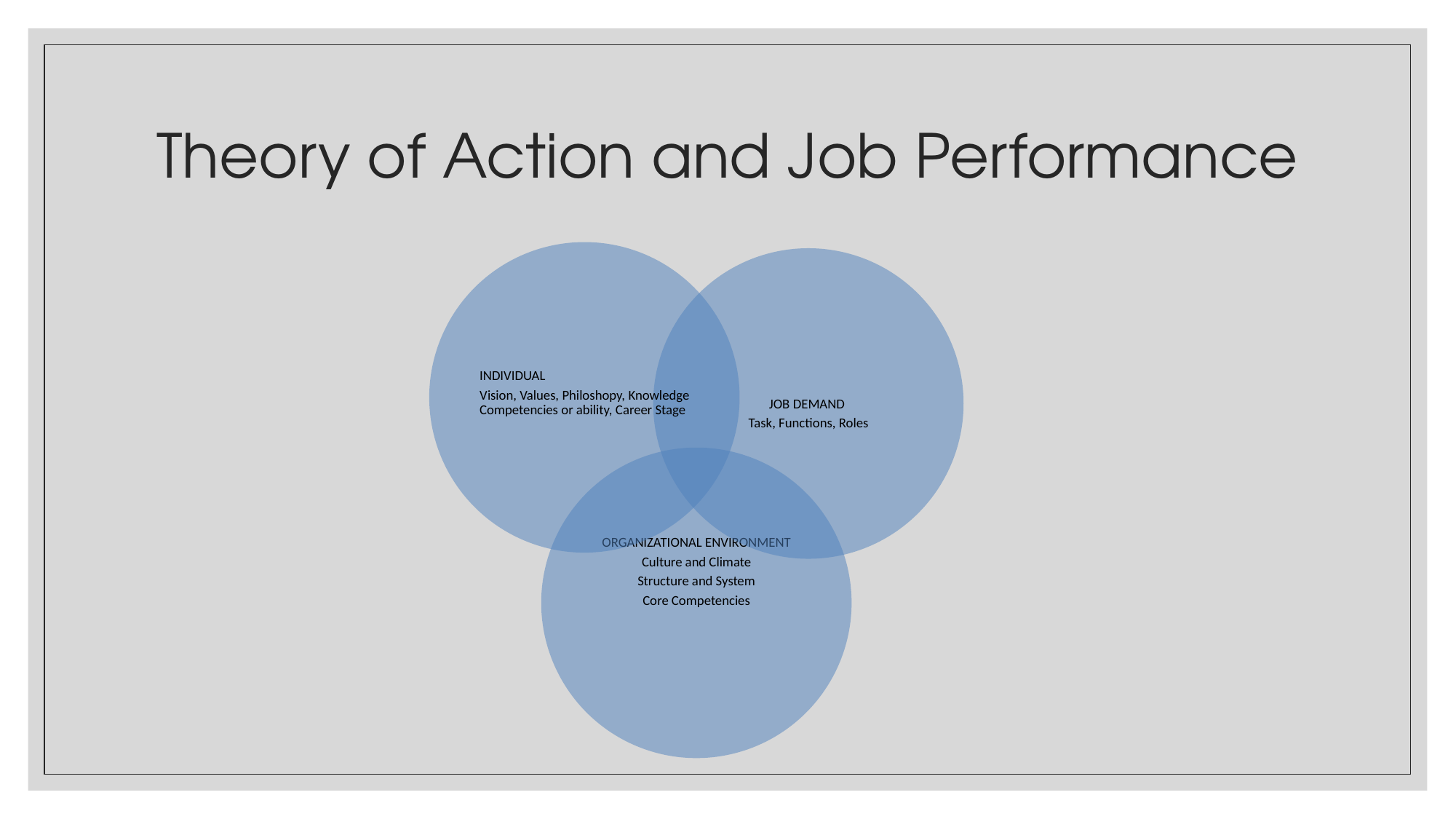

# Theory of Action and Job Performance
ORGANIZATIONAL ENVIRONMENT
Culture and Climate
Structure and System
Core Competencies
JOB DEMAND
Task, Functions, Roles
INDIVIDUAL
Vision, Values, Philoshopy, Knowledge Competencies or ability, Career Stage